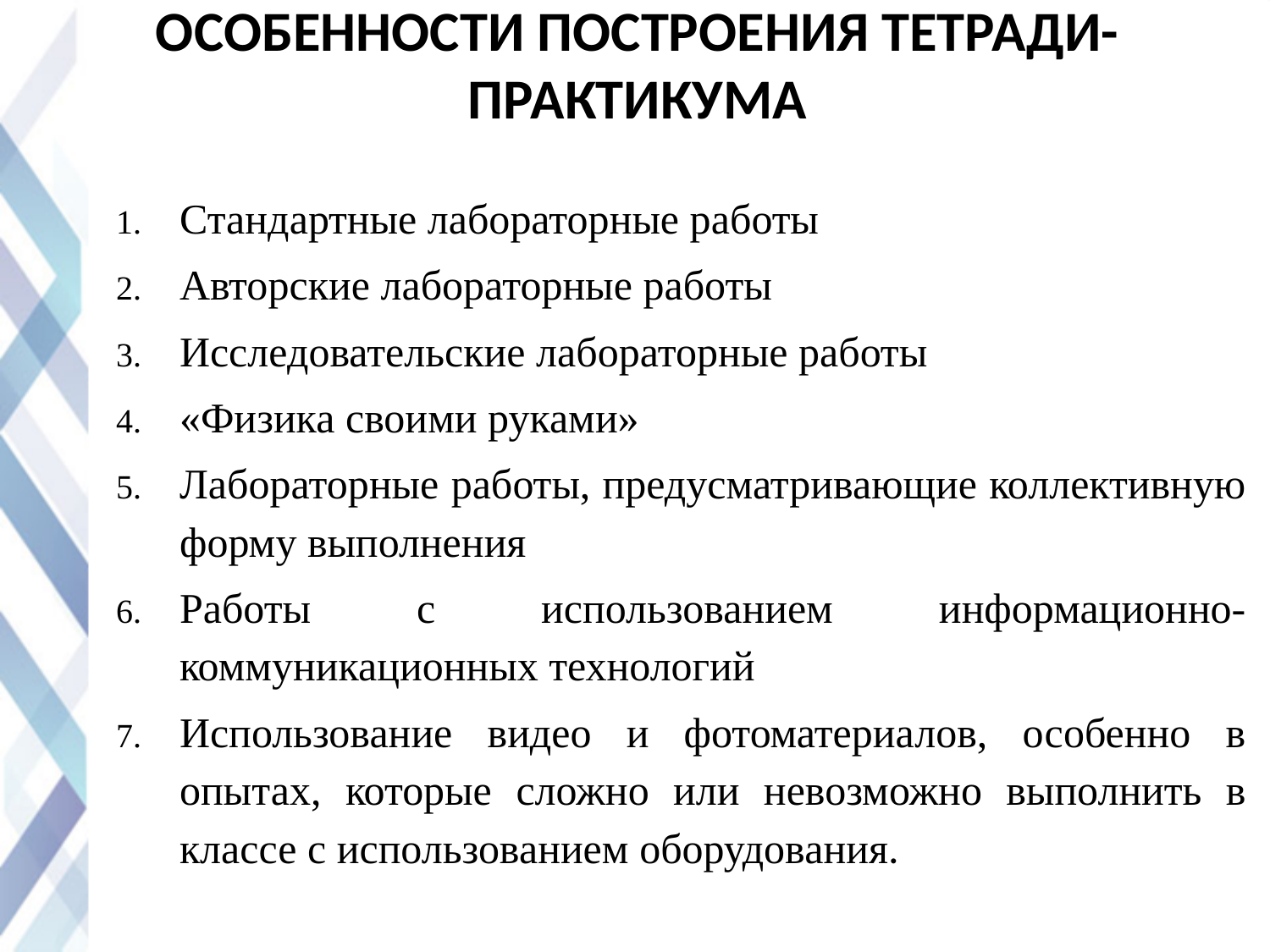

# ОСОБЕННОСТИ ПОСТРОЕНИЯ ТЕТРАДИ-ПРАКТИКУМА
Стандартные лабораторные работы
Авторские лабораторные работы
Исследовательские лабораторные работы
«Физика своими руками»
Лабораторные работы, предусматривающие коллективную форму выполнения
Работы с использованием информационно-коммуникационных технологий
Использование видео и фотоматериалов, особенно в опытах, которые сложно или невозможно выполнить в классе с использованием оборудования.